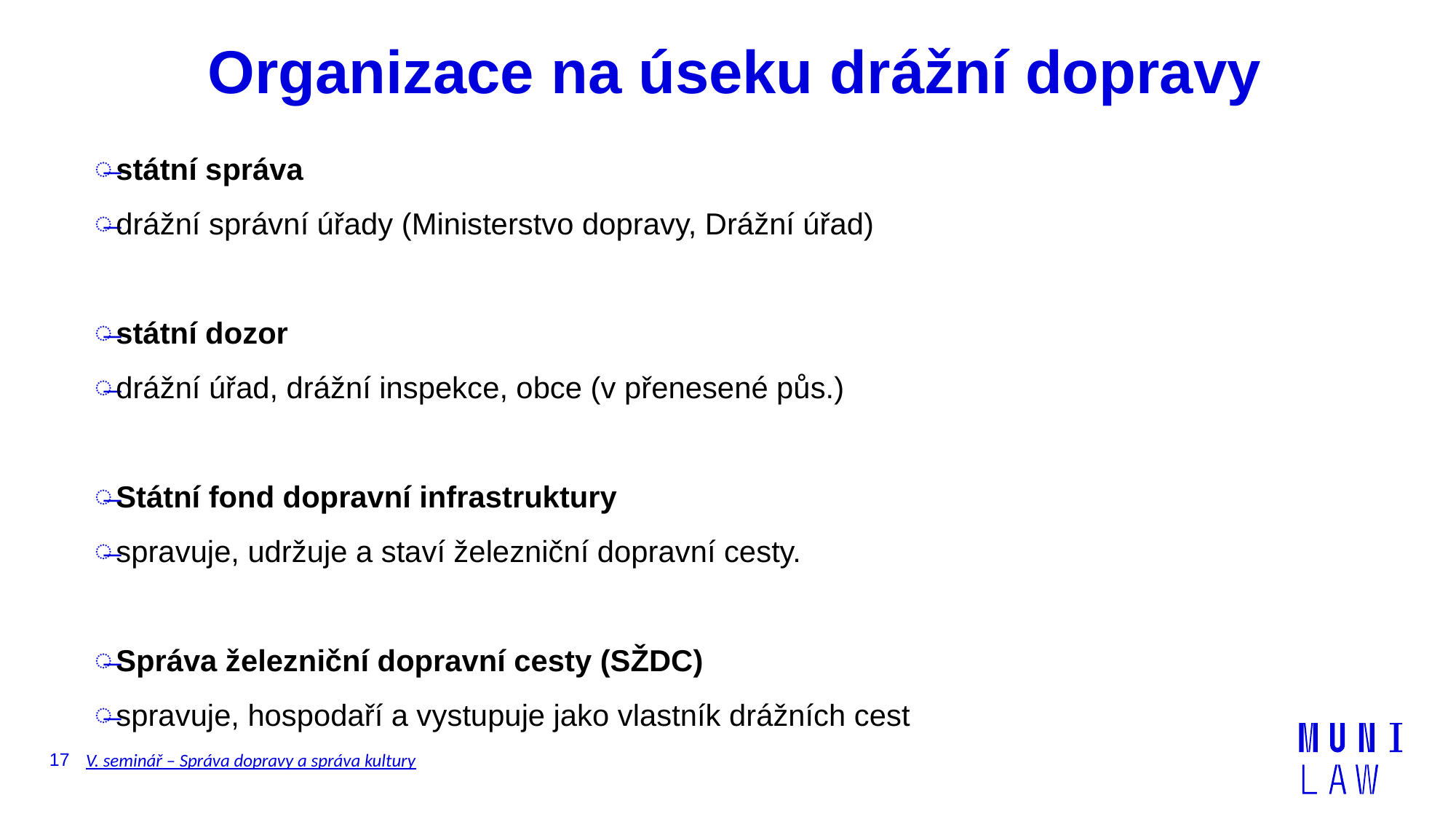

# Organizace na úseku drážní dopravy
státní správa
drážní správní úřady (Ministerstvo dopravy, Drážní úřad)

státní dozor
drážní úřad, drážní inspekce, obce (v přenesené půs.)

Státní fond dopravní infrastruktury
spravuje, udržuje a staví železniční dopravní cesty.

Správa železniční dopravní cesty (SŽDC)
spravuje, hospodaří a vystupuje jako vlastník drážních cest

17
V. seminář – Správa dopravy a správa kultury